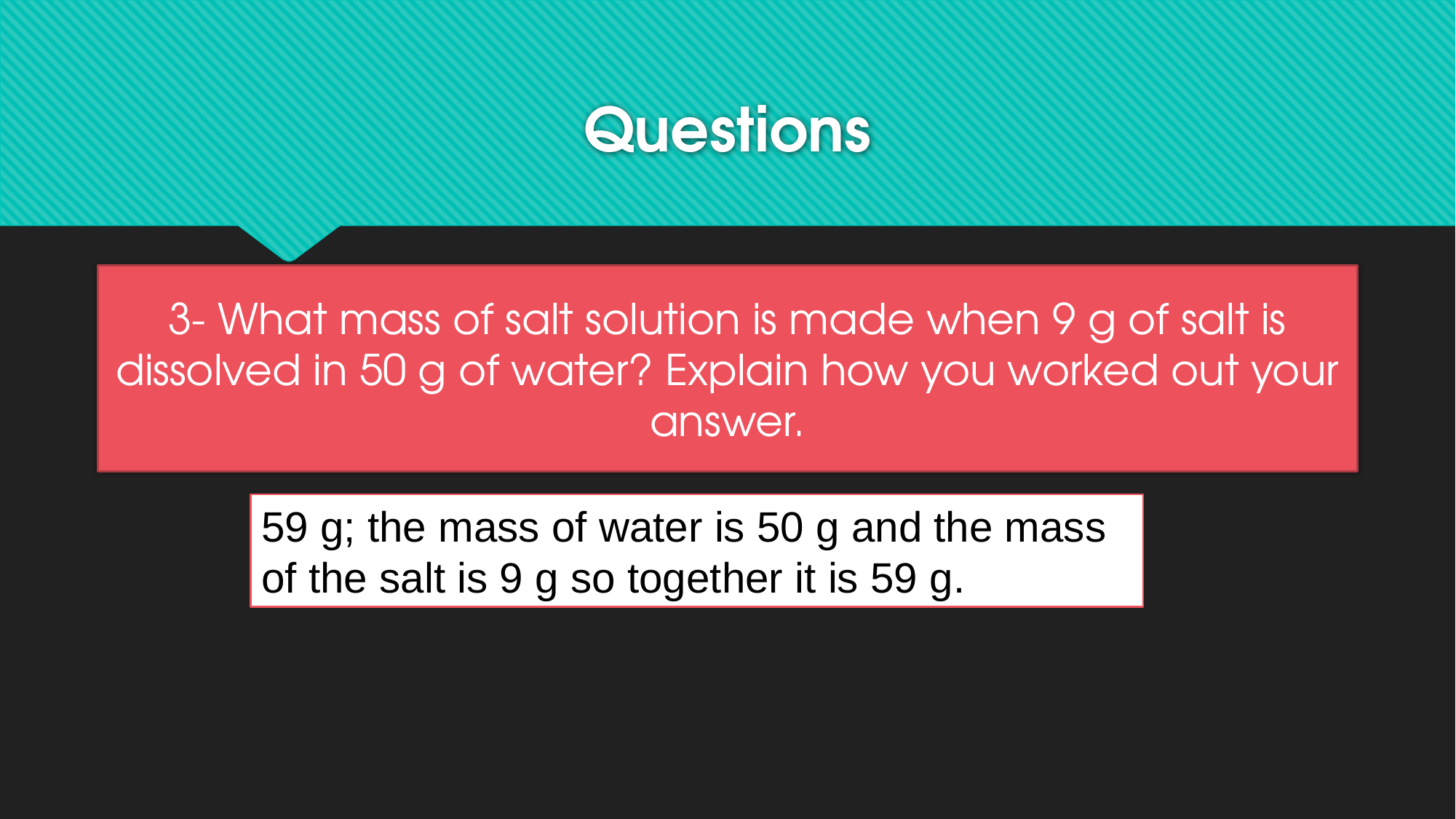

# Questions
3- What mass of salt solution is made when 9 g of salt is dissolved in 50 g of water? Explain how you worked out your answer.
59 g; the mass of water is 50 g and the mass of the salt is 9 g so together it is 59 g.